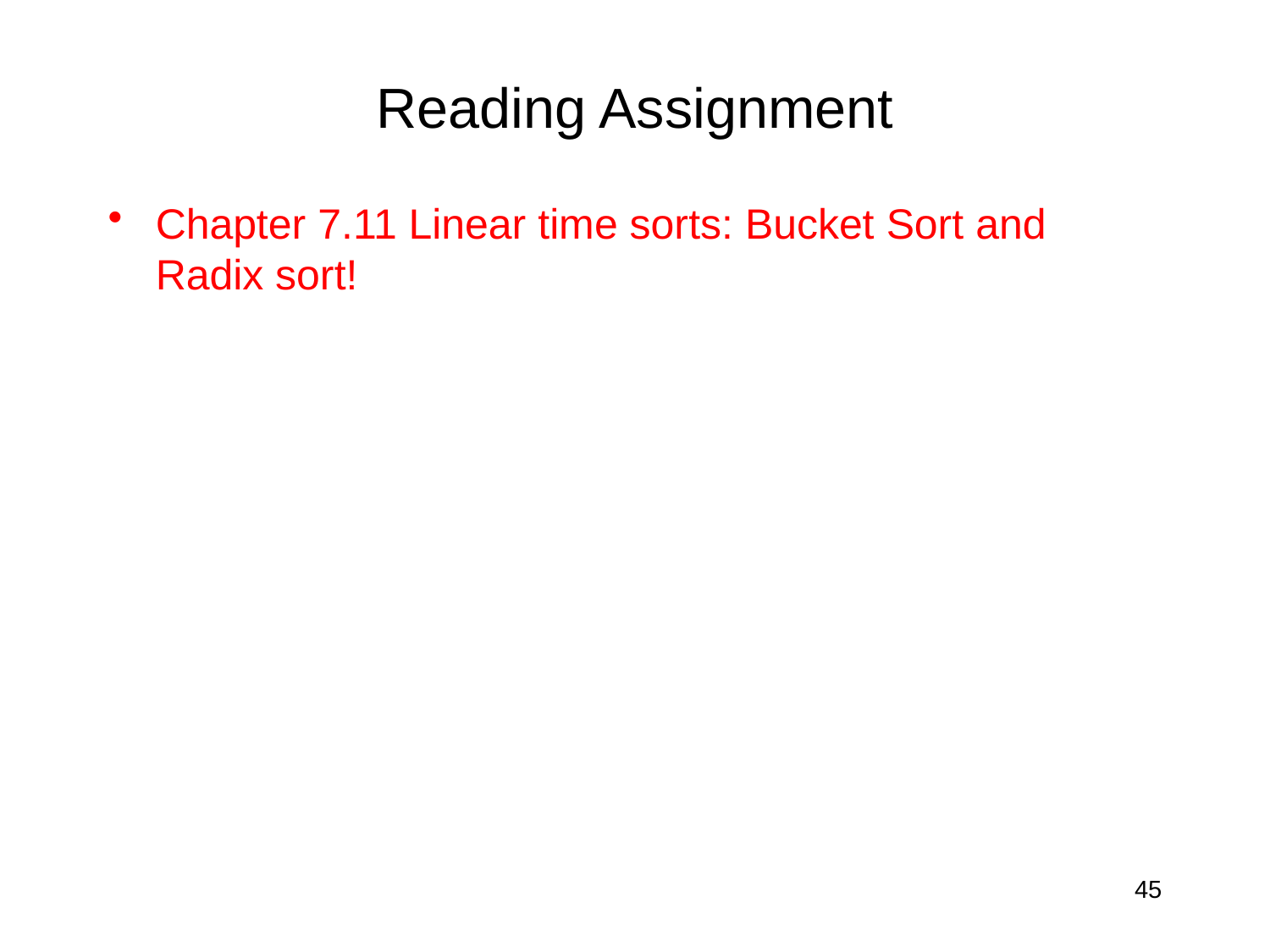

# Reading Assignment
Chapter 7.11 Linear time sorts: Bucket Sort and Radix sort!
45